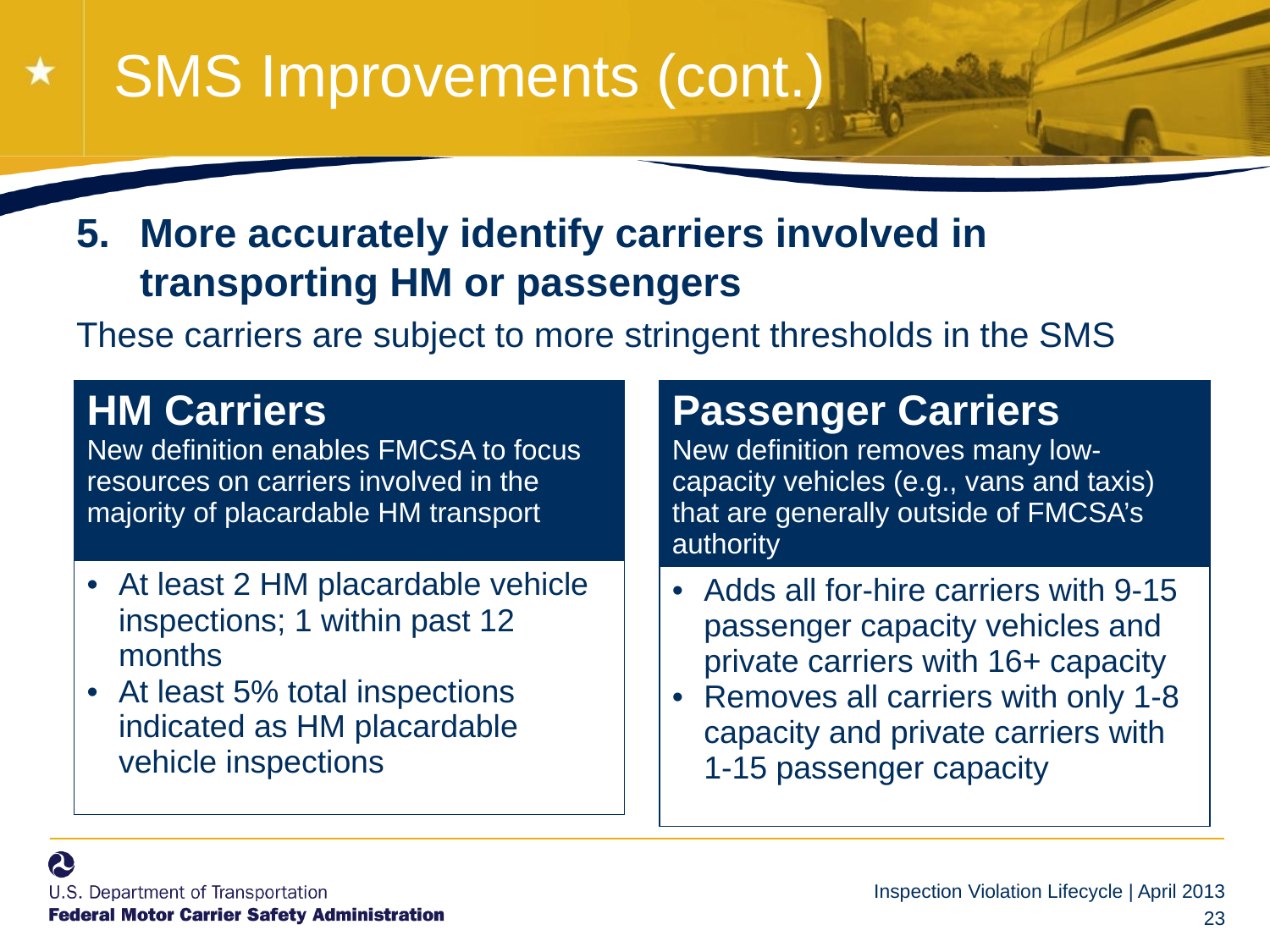

# SMS Improvements (cont.)
More accurately identify carriers involved in transporting HM or passengers
These carriers are subject to more stringent thresholds in the SMS

| HM Carriers New definition enables FMCSA to focus resources on carriers involved in the majority of placardable HM transport |
| --- |
| At least 2 HM placardable vehicle inspections; 1 within past 12 months At least 5% total inspections indicated as HM placardable vehicle inspections |
| Passenger Carriers New definition removes many low-capacity vehicles (e.g., vans and taxis) that are generally outside of FMCSA’s authority |
| --- |
| Adds all for-hire carriers with 9-15 passenger capacity vehicles and private carriers with 16+ capacity Removes all carriers with only 1-8 capacity and private carriers with 1-15 passenger capacity |